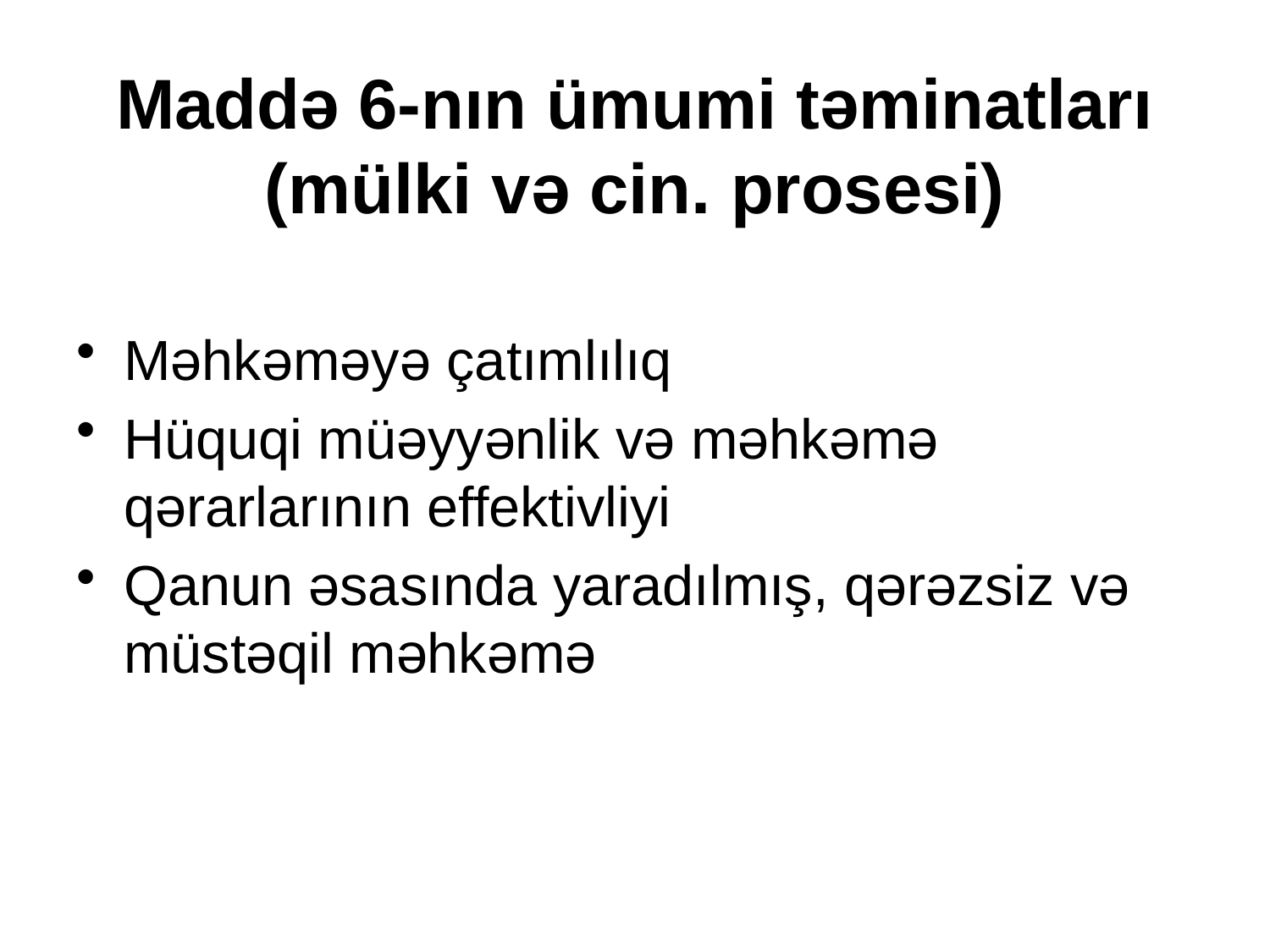

# Maddə 6-nın ümumi təminatları (mülki və cin. prosesi)
Məhkəməyə çatımlılıq
Hüquqi müəyyənlik və məhkəmə qərarlarının effektivliyi
Qanun əsasında yaradılmış, qərəzsiz və müstəqil məhkəmə